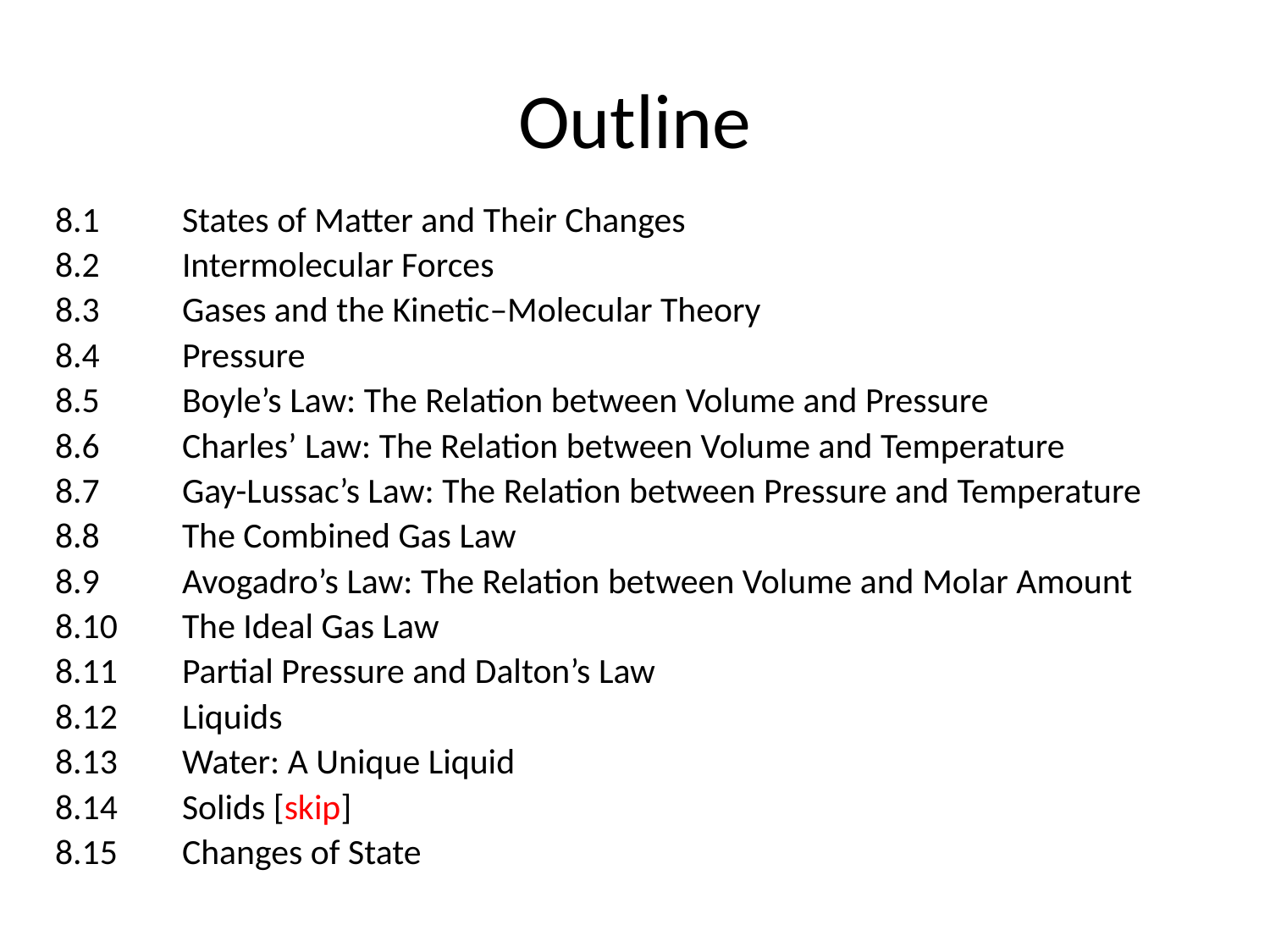

# Outline
8.1	States of Matter and Their Changes
8.2	Intermolecular Forces
8.3	Gases and the Kinetic–Molecular Theory
8.4	Pressure
8.5	Boyle’s Law: The Relation between Volume and Pressure
8.6	Charles’ Law: The Relation between Volume and Temperature
8.7	Gay-Lussac’s Law: The Relation between Pressure and Temperature
8.8	The Combined Gas Law
8.9	Avogadro’s Law: The Relation between Volume and Molar Amount
8.10 	The Ideal Gas Law
8.11	Partial Pressure and Dalton’s Law
8.12	Liquids
8.13	Water: A Unique Liquid
8.14	Solids [skip]
8.15	Changes of State
© 2013 Pearson Education, Inc.